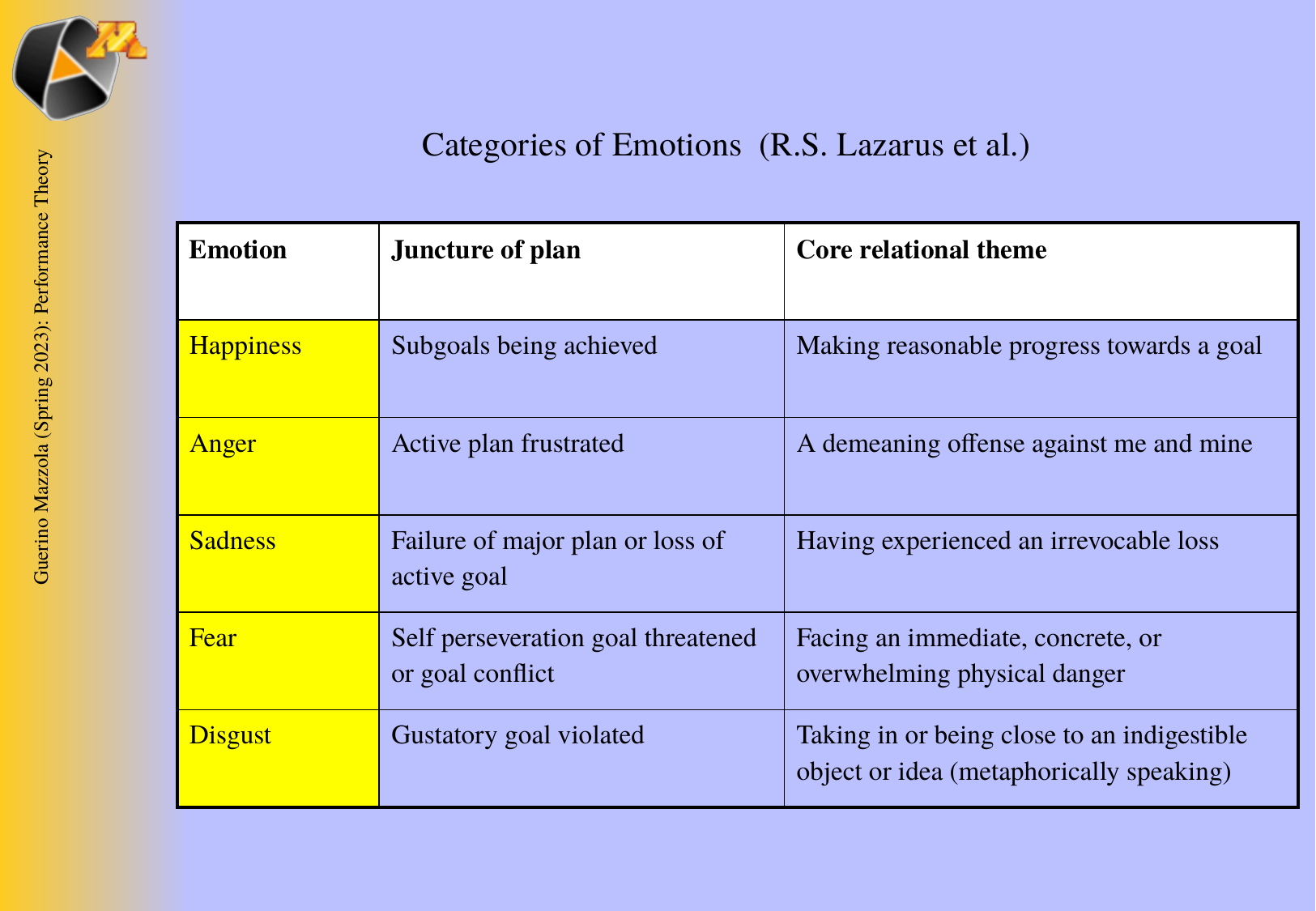

Categories of Emotions  (R.S. Lazarus et al.)
| Emotion | Juncture of plan | Core relational theme |
| --- | --- | --- |
| Happiness | Subgoals being achieved | Making reasonable progress towards a goal |
| Anger | Active plan frustrated | A demeaning offense against me and mine |
| Sadness | Failure of major plan or loss of active goal | Having experienced an irrevocable loss |
| Fear | Self perseveration goal threatened or goal conflict | Facing an immediate, concrete, or overwhelming physical danger |
| Disgust | Gustatory goal violated | Taking in or being close to an indigestible object or idea (metaphorically speaking) |